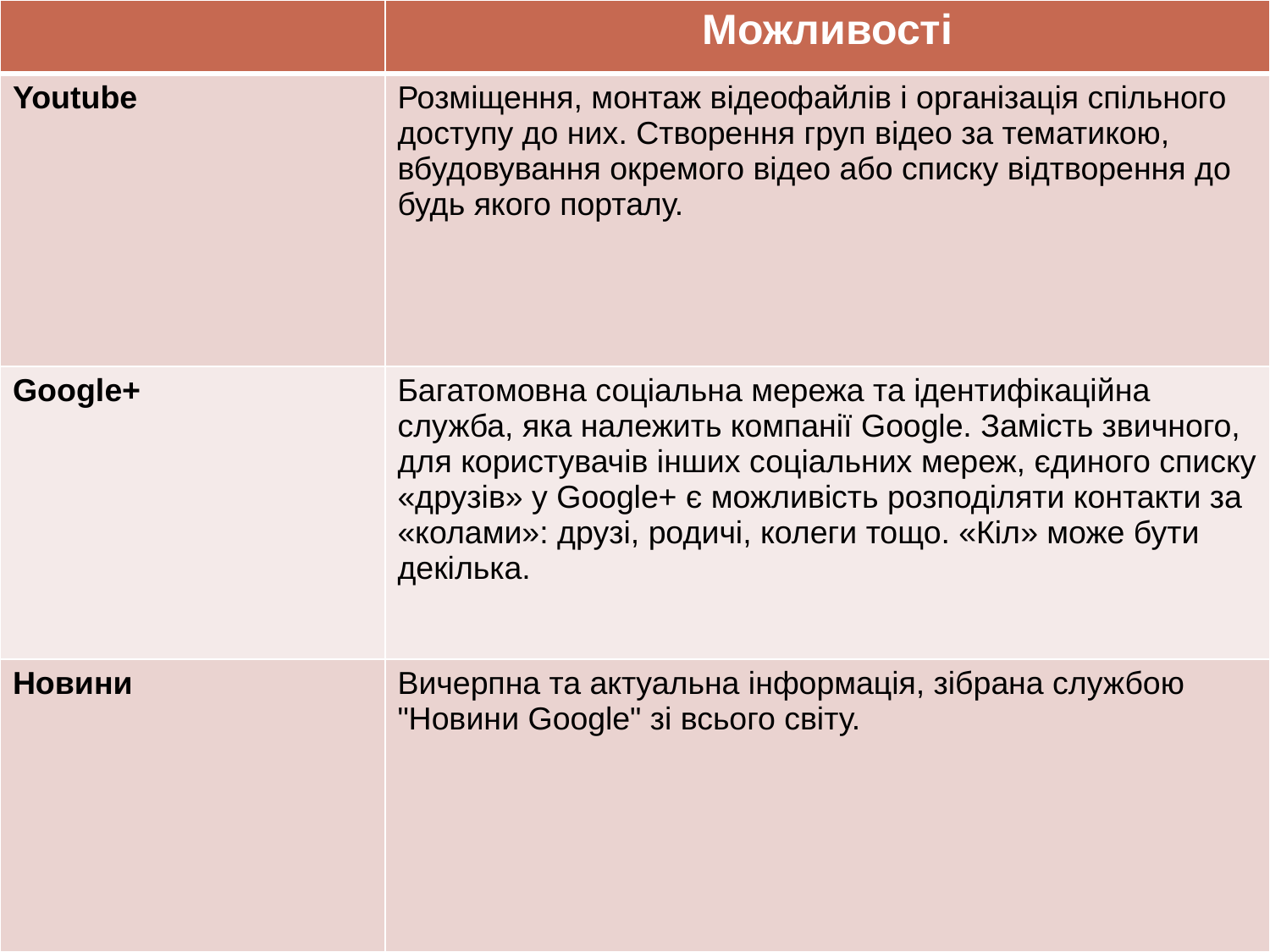

|  | Можливості |
| --- | --- |
| Youtube | Розміщення, монтаж відеофайлів і організація спільного доступу до них. Створення груп відео за тематикою, вбудовування окремого відео або списку відтворення до будь якого порталу. |
| Google+ | Багатомовна соціальна мережа та ідентифікаційна служба, яка належить компанії Google. Замість звичного, для користувачів інших соціальних мереж, єдиного списку «друзів» у Google+ є можливість розподіляти контакти за «колами»: друзі, родичі, колеги тощо. «Кіл» може бути декілька. |
| Новини | Вичерпна та актуальна інформація, зібрана службою "Новини Google" зі всього світу. |